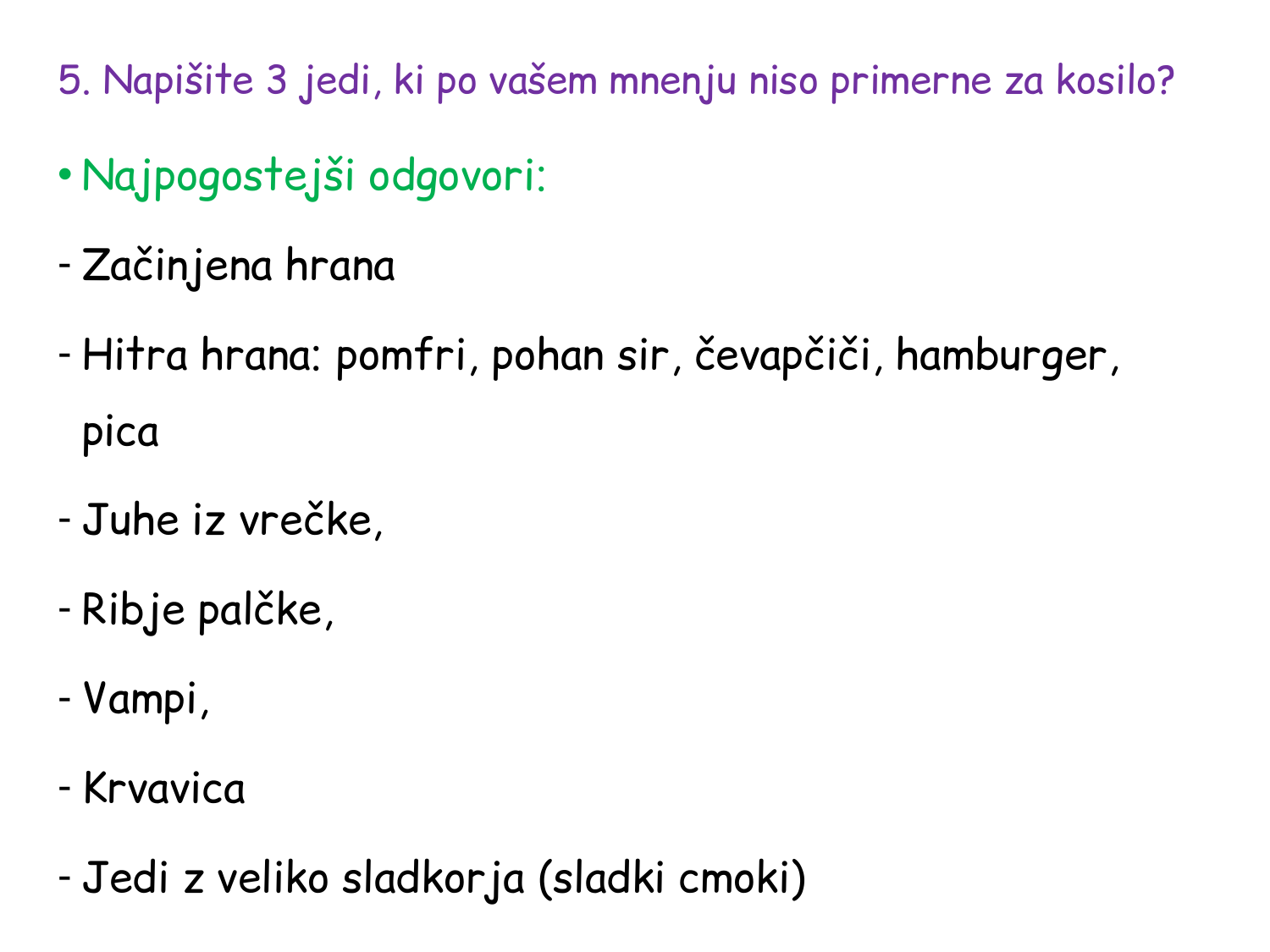

# 5. Napišite 3 jedi, ki po vašem mnenju niso primerne za kosilo?
Najpogostejši odgovori:
Začinjena hrana
Hitra hrana: pomfri, pohan sir, čevapčiči, hamburger, pica
Juhe iz vrečke,
Ribje palčke,
Vampi,
Krvavica
Jedi z veliko sladkorja (sladki cmoki)